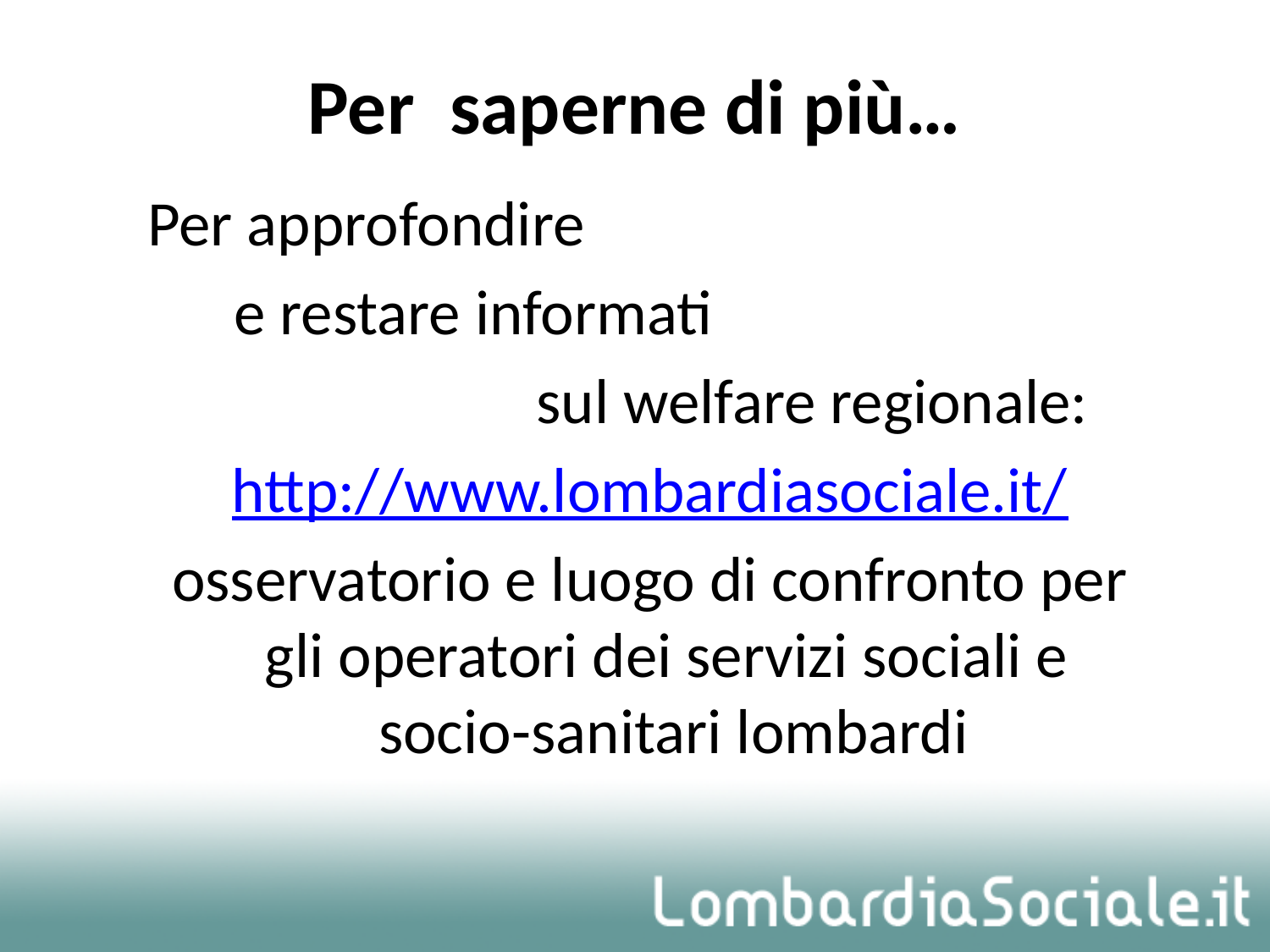

# Per  saperne di più…
Per approfondire
      e restare informati
                           sul welfare regionale:
http://www.lombardiasociale.it/
osservatorio e luogo di confronto per gli operatori dei servizi sociali e  socio-sanitari lombardi